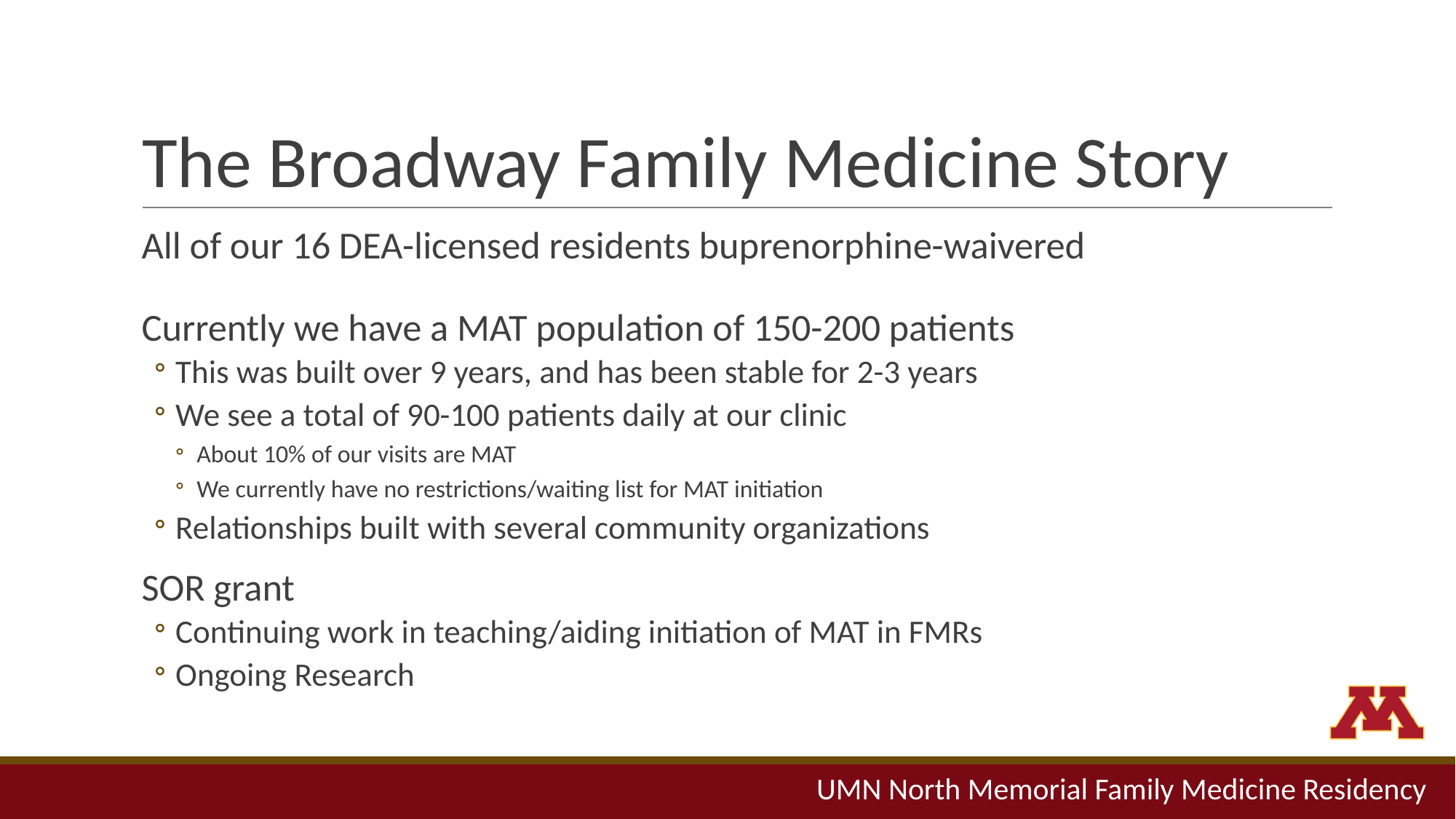

# The Broadway Family Medicine Story
All of our 16 DEA-licensed residents buprenorphine-waivered

Currently we have a MAT population of 150-200 patients
This was built over 9 years, and has been stable for 2-3 years
We see a total of 90-100 patients daily at our clinic
About 10% of our visits are MAT
We currently have no restrictions/waiting list for MAT initiation
Relationships built with several community organizations
SOR grant
Continuing work in teaching/aiding initiation of MAT in FMRs
Ongoing Research